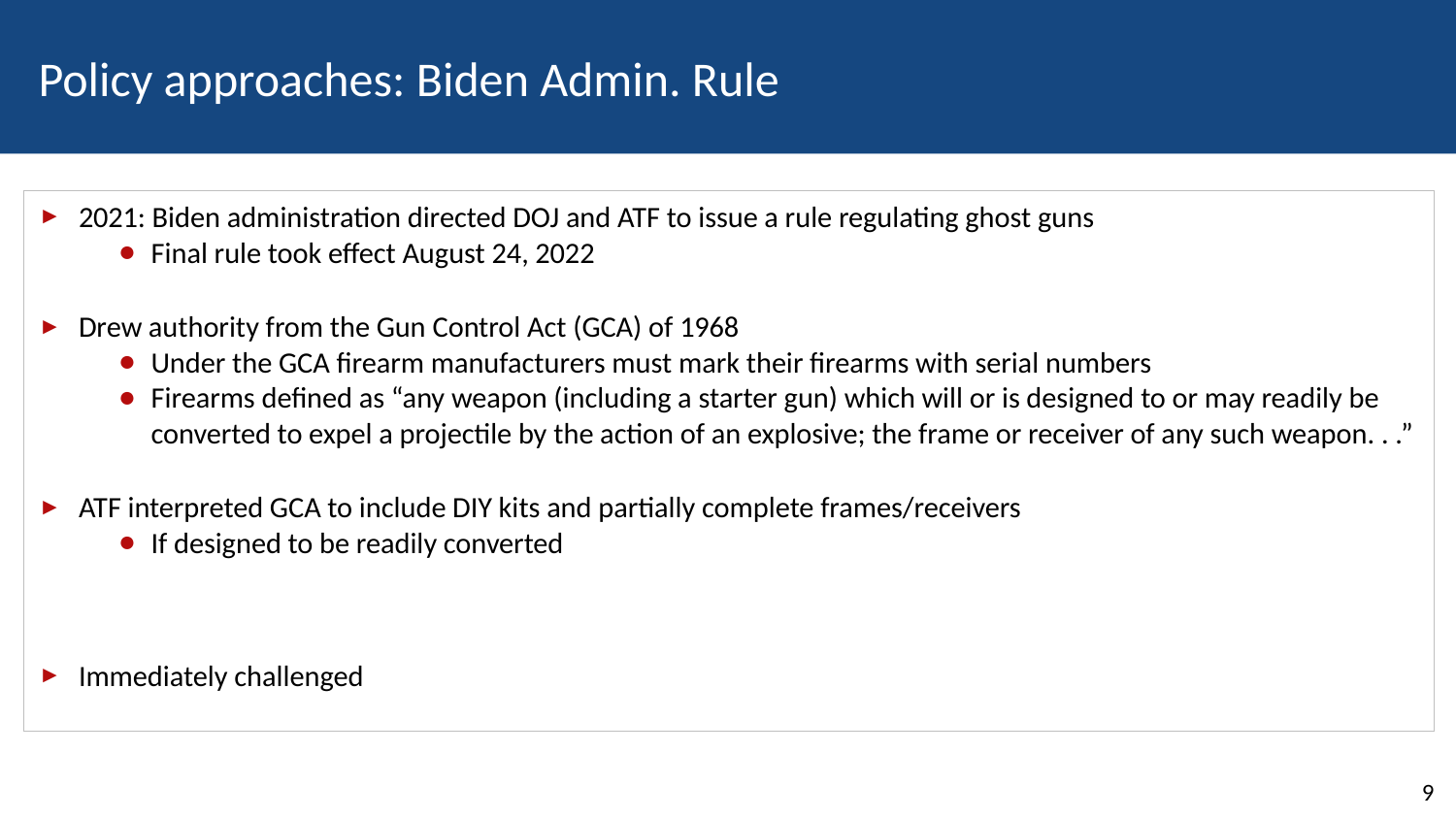

# Policy approaches: Biden Admin. Rule
2021: Biden administration directed DOJ and ATF to issue a rule regulating ghost guns
Final rule took effect August 24, 2022
Drew authority from the Gun Control Act (GCA) of 1968
Under the GCA firearm manufacturers must mark their firearms with serial numbers
Firearms defined as “any weapon (including a starter gun) which will or is designed to or may readily be converted to expel a projectile by the action of an explosive; the frame or receiver of any such weapon. . .”
ATF interpreted GCA to include DIY kits and partially complete frames/receivers
If designed to be readily converted

Immediately challenged